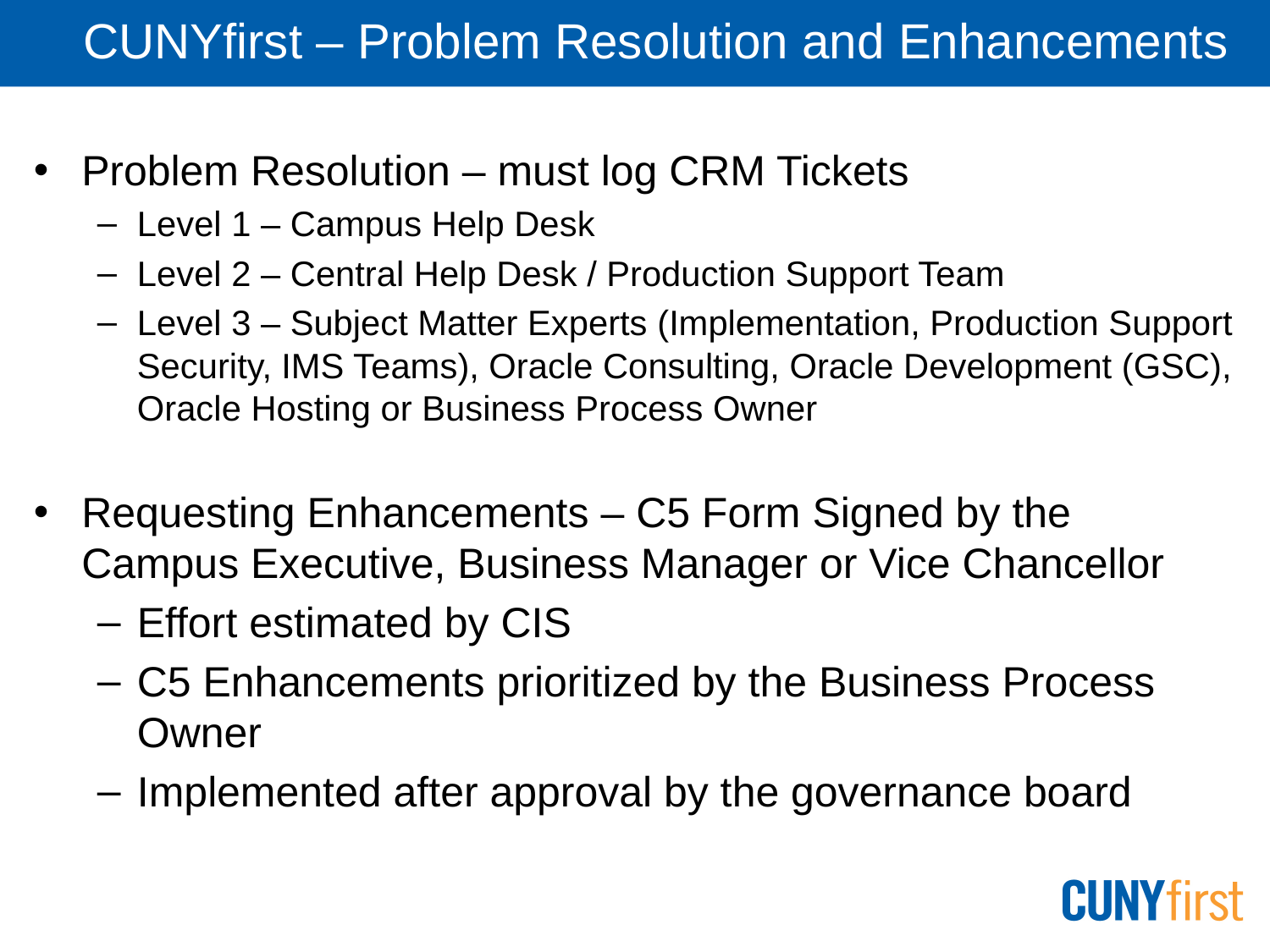

# CUNYfirst – Problem Resolution and Enhancements
Problem Resolution – must log CRM Tickets
Level 1 – Campus Help Desk
Level 2 – Central Help Desk / Production Support Team
Level 3 – Subject Matter Experts (Implementation, Production Support Security, IMS Teams), Oracle Consulting, Oracle Development (GSC), Oracle Hosting or Business Process Owner

Requesting Enhancements – C5 Form Signed by the Campus Executive, Business Manager or Vice Chancellor
Effort estimated by CIS
C5 Enhancements prioritized by the Business Process Owner
Implemented after approval by the governance board